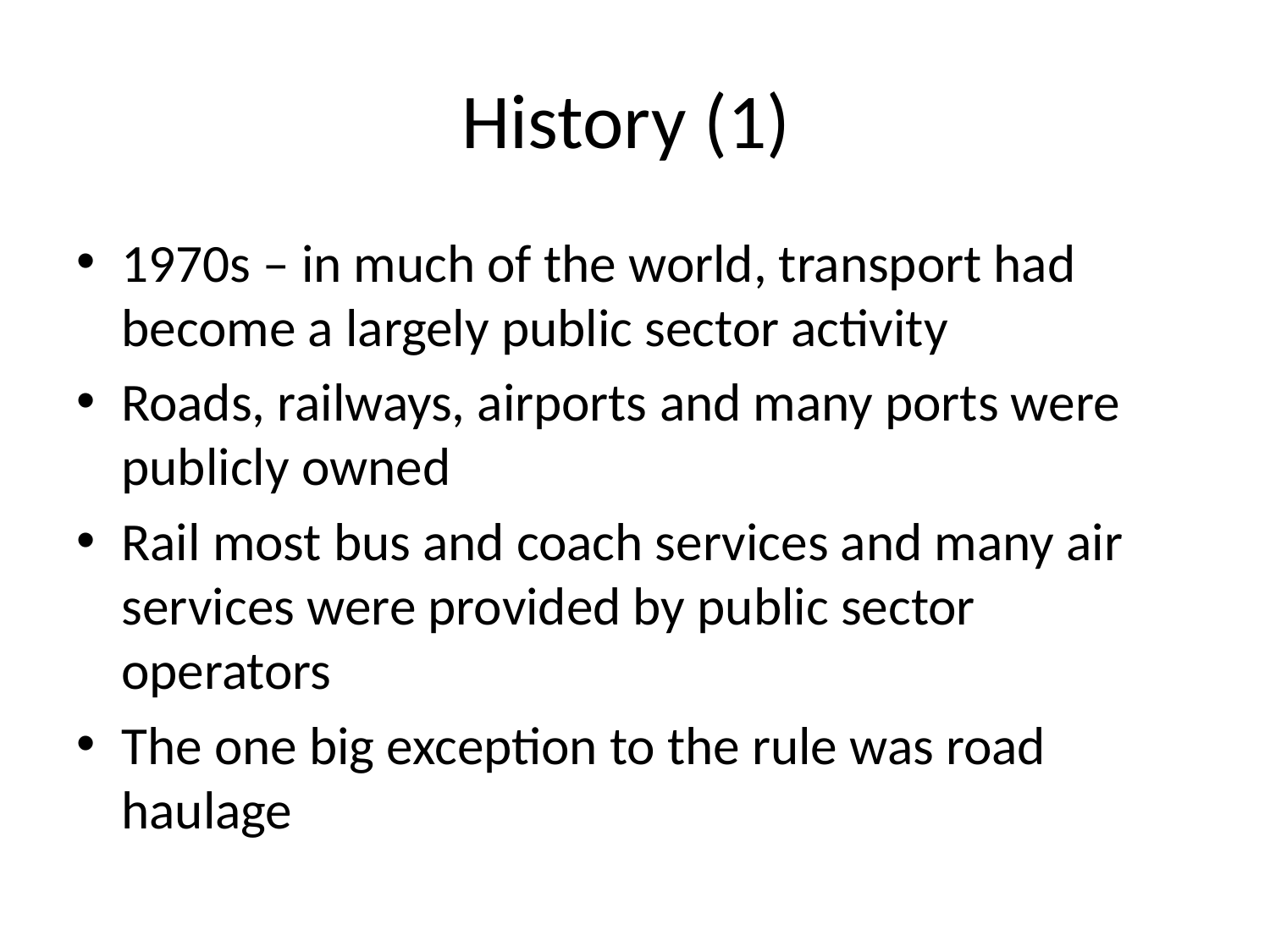

# History (1)
1970s – in much of the world, transport had become a largely public sector activity
Roads, railways, airports and many ports were publicly owned
Rail most bus and coach services and many air services were provided by public sector operators
The one big exception to the rule was road haulage